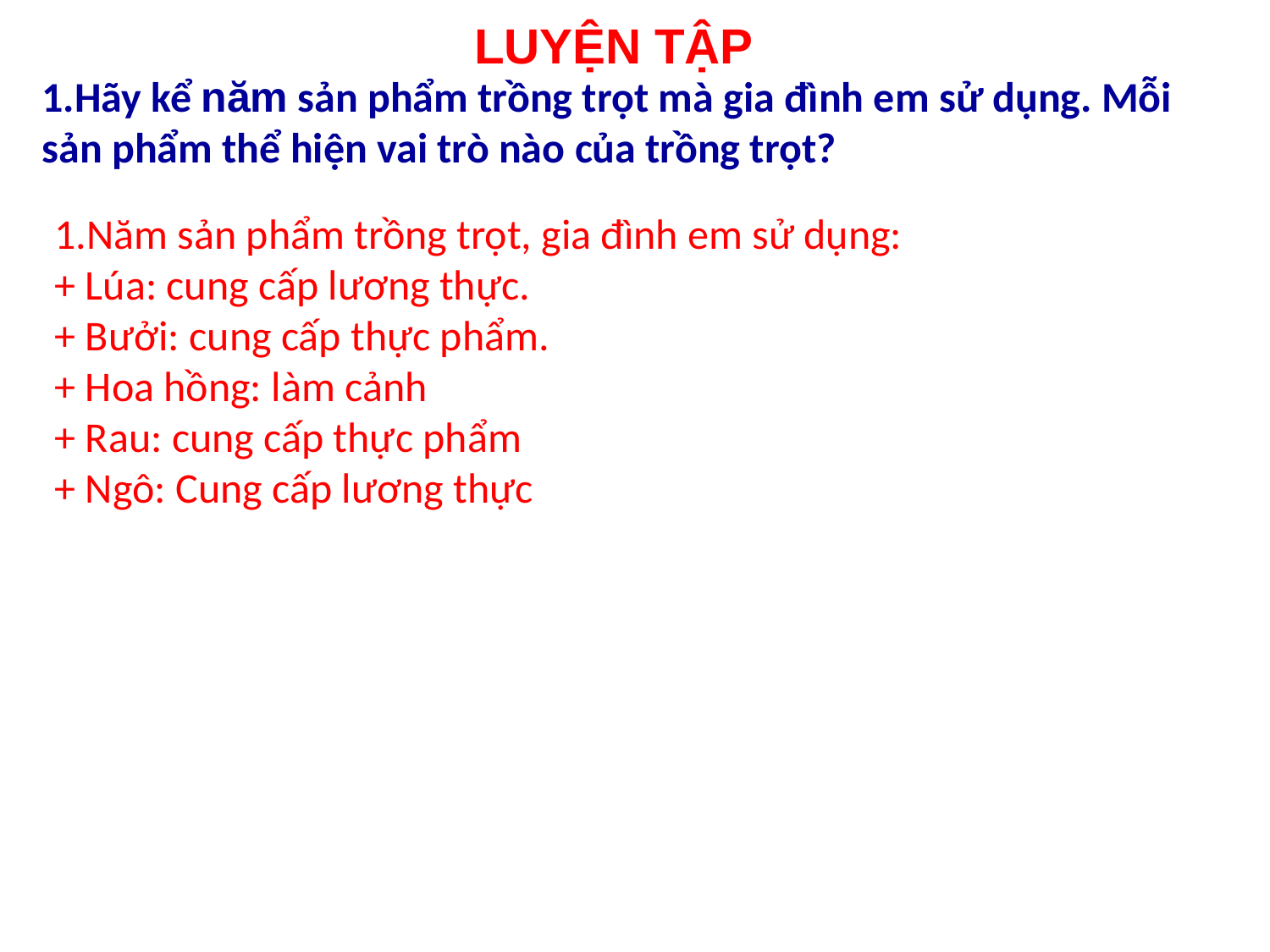

# LUYỆN TẬP
1.Hãy kể năm sản phẩm trồng trọt mà gia đình em sử dụng. Mỗi sản phẩm thể hiện vai trò nào của trồng trọt?
1.Năm sản phẩm trồng trọt, gia đình em sử dụng:
+ Lúa: cung cấp lương thực.
+ Bưởi: cung cấp thực phẩm.
+ Hoa hồng: làm cảnh
+ Rau: cung cấp thực phẩm
+ Ngô: Cung cấp lương thực